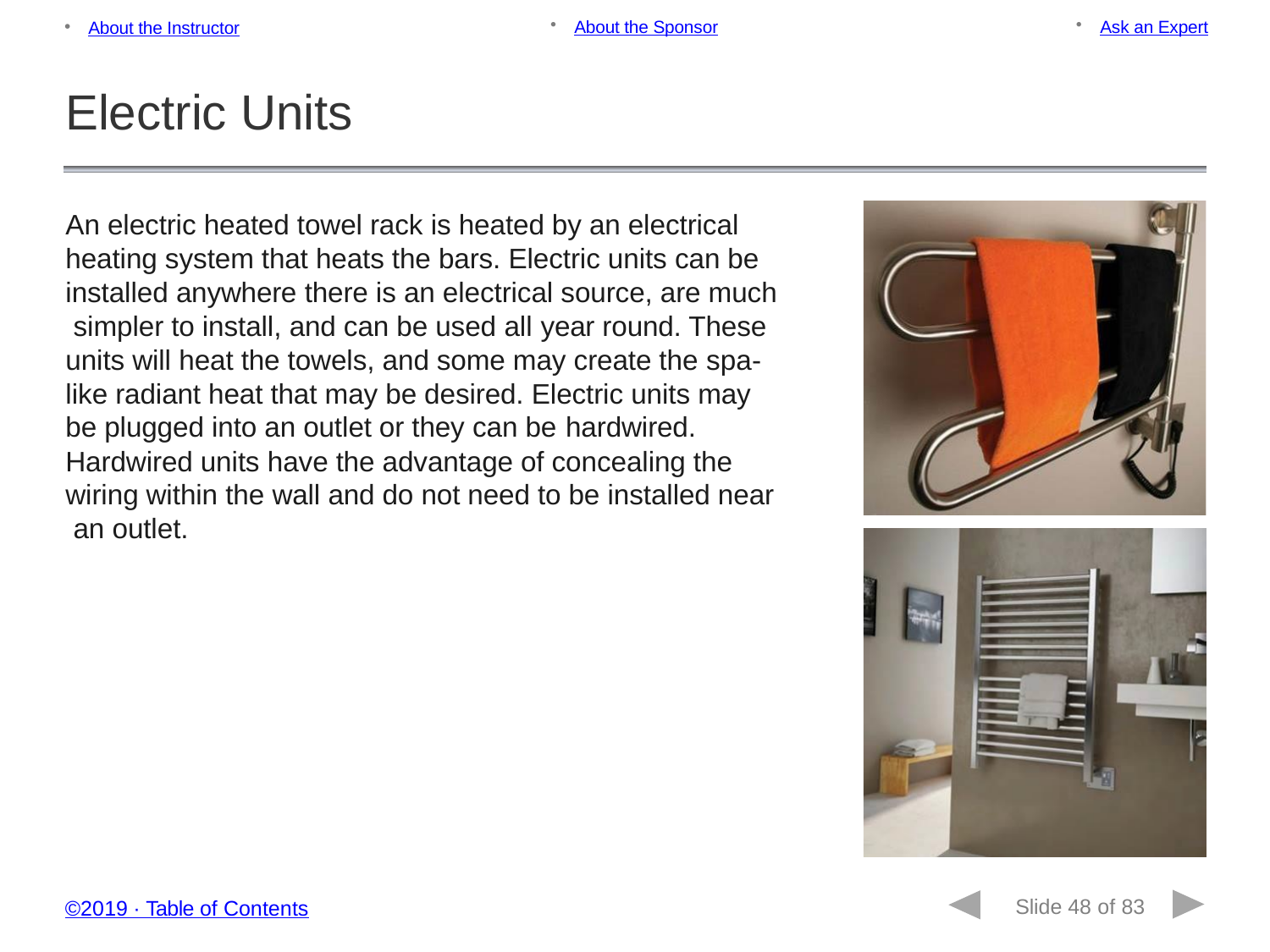

About the Sponsor
Ask an Expert
About the Instructor
Electric Units

An electric heated towel rack is heated by an electrical  heating system that heats the bars. Electric units can be  installed anywhere there is an electrical source, are much  simpler to install, and can be used all year round. These  units will heat the towels, and some may create the spa-  like radiant heat that may be desired. Electric units may  be plugged into an outlet or they can be hardwired.
Hardwired units have the advantage of concealing the  wiring within the wall and do not need to be installed near  an outlet.

Slide 48 of 83
©2019 ∙ Table of Contents